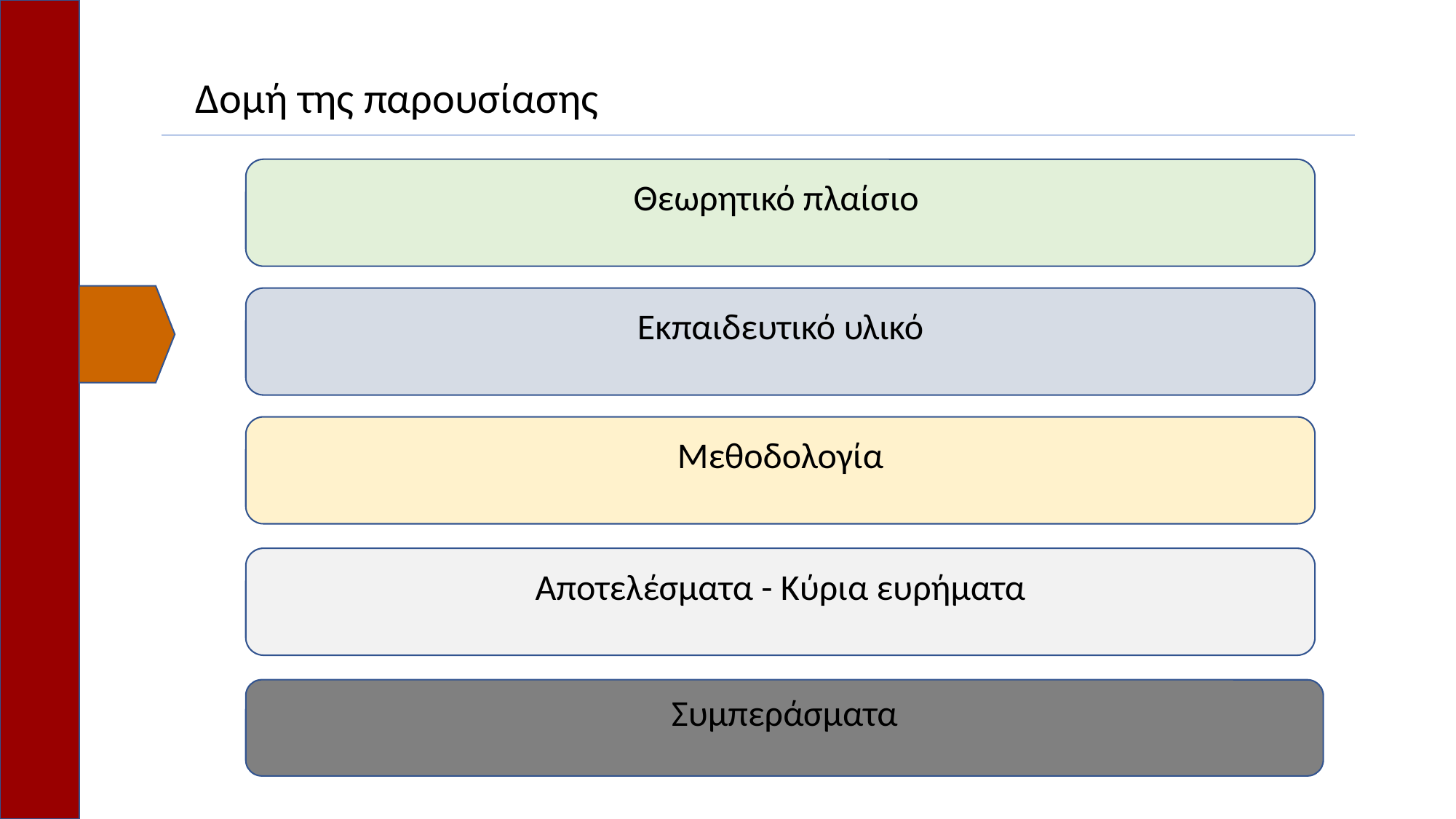

# Δομή της παρουσίασης
Θεωρητικό πλαίσιο

Εκπαιδευτικό υλικό

Μεθοδολογία

Αποτελέσματα - Κύρια ευρήματα

Συμπεράσματα